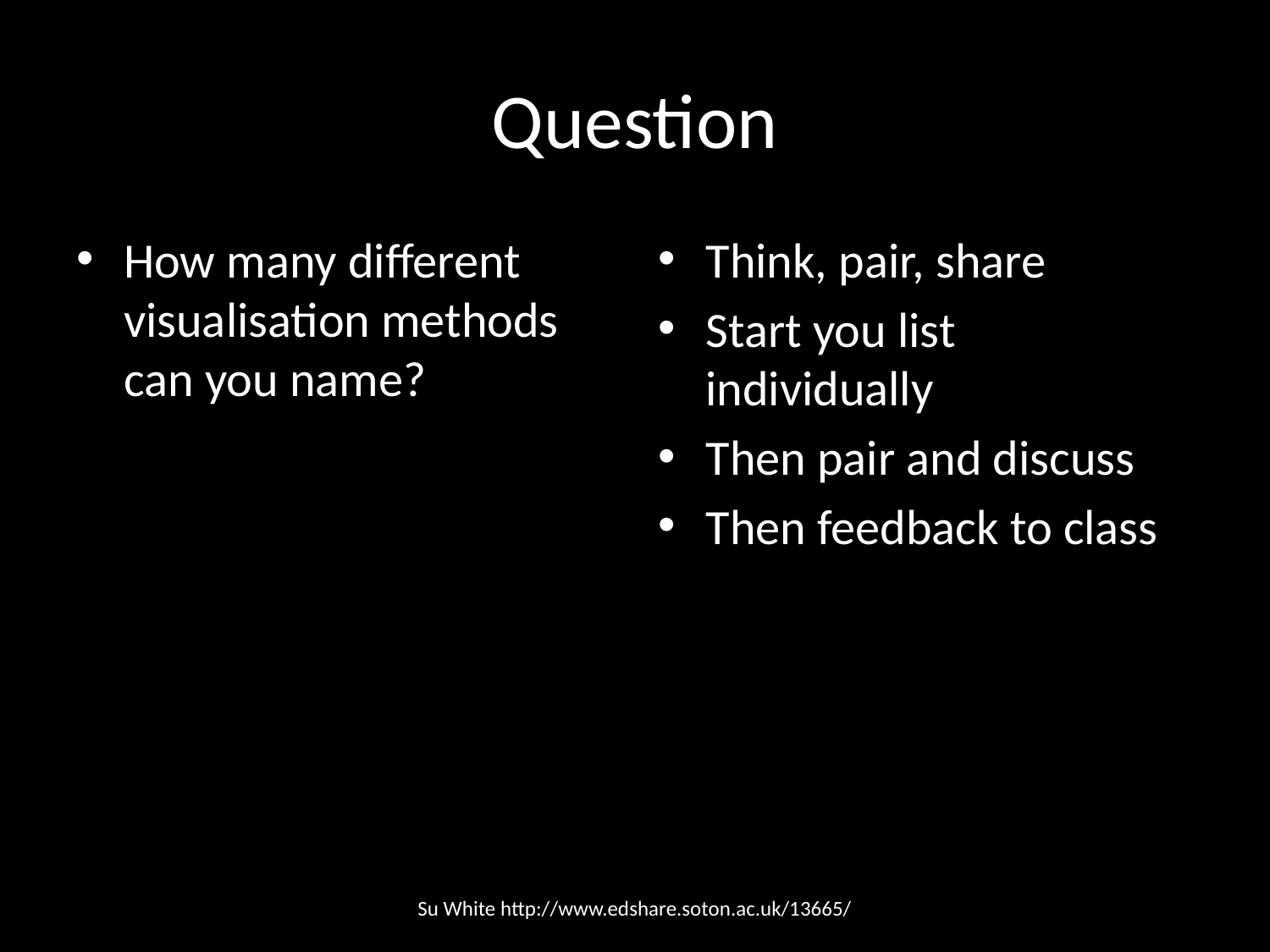

# Question
How many different visualisation methods can you name?
Think, pair, share
Start you list individually
Then pair and discuss
Then feedback to class

Su White http://www.edshare.soton.ac.uk/13665/